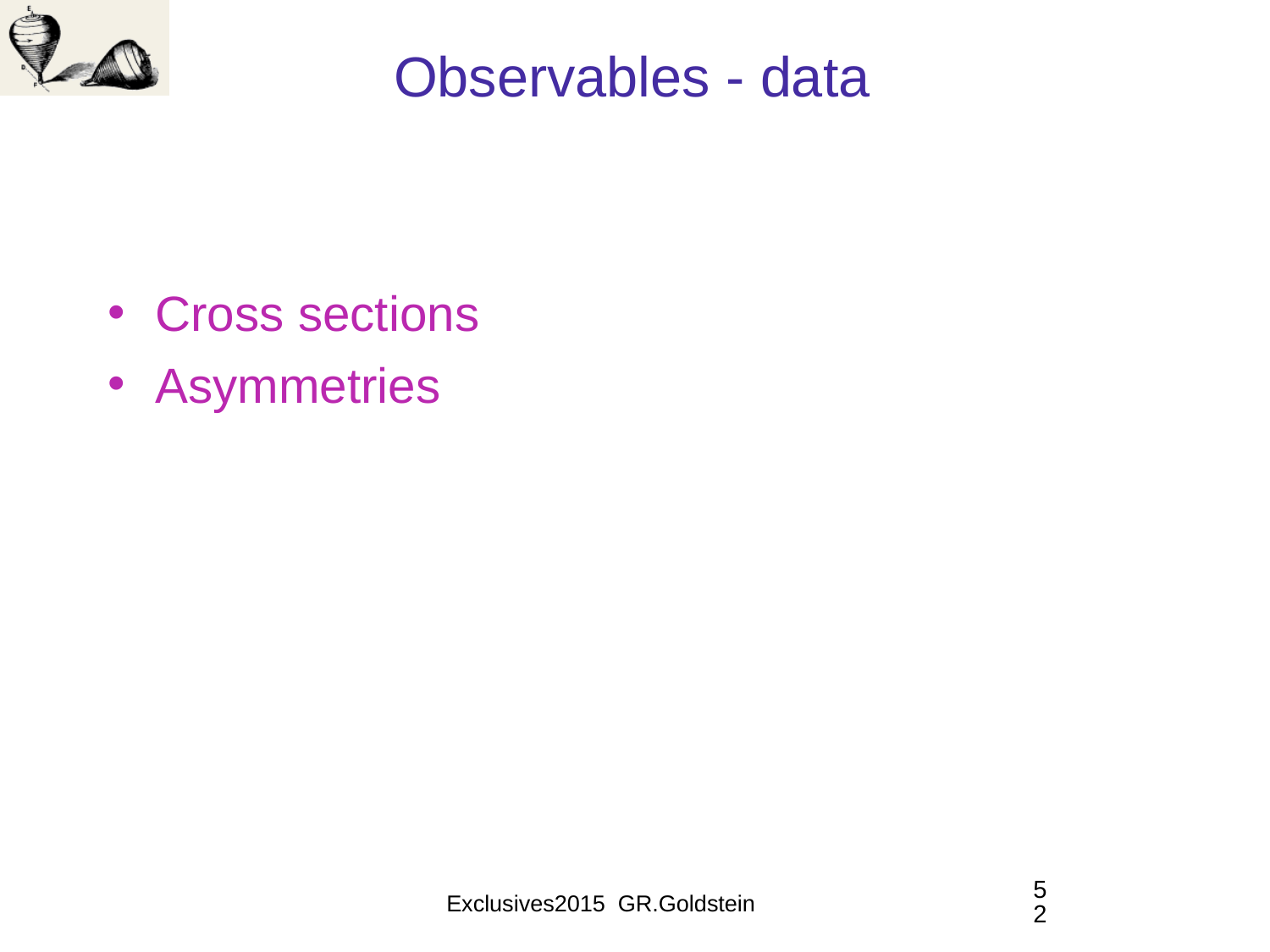

# Observables - data
Cross sections
Asymmetries
52
Exclusives2015  GR.Goldstein